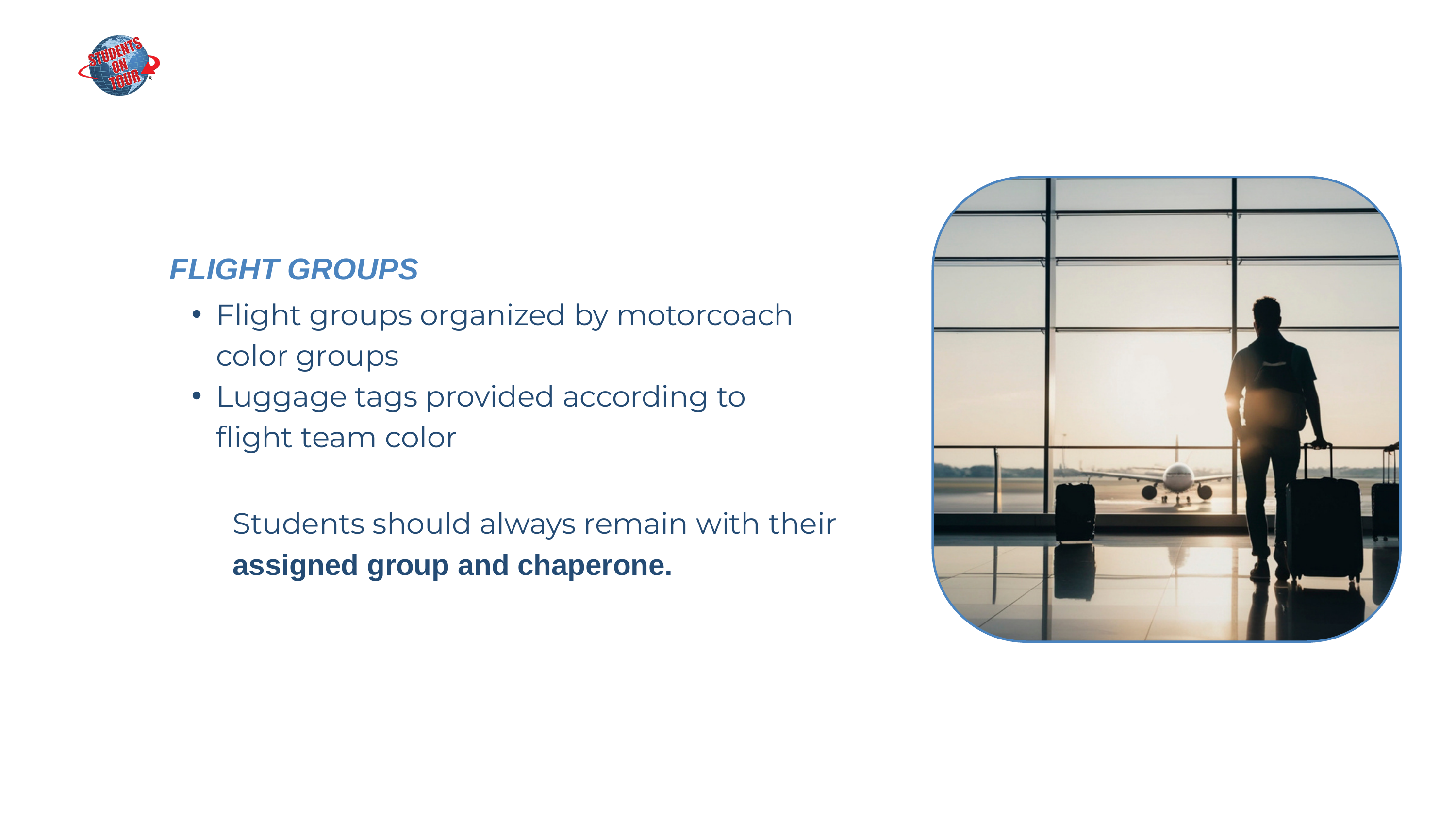

FLIGHT GROUPS
Flight groups organized by motorcoach color groups
Luggage tags provided according to flight team color
Students should always remain with their assigned group and chaperone.